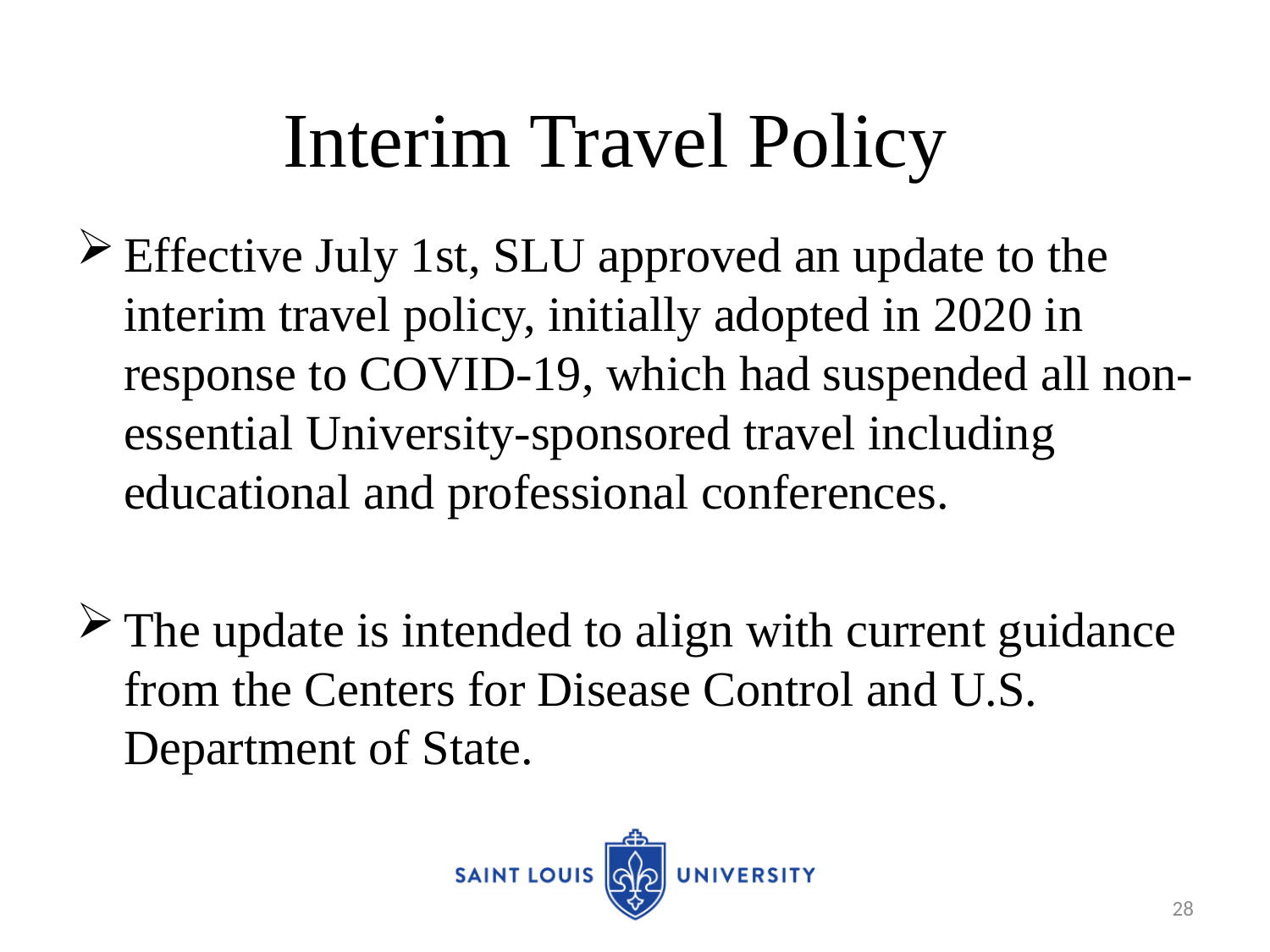

# Interim Travel Policy
Effective July 1st, SLU approved an update to the interim travel policy, initially adopted in 2020 in response to COVID-19, which had suspended all non-essential University-sponsored travel including educational and professional conferences.

The update is intended to align with current guidance from the Centers for Disease Control and U.S. Department of State.

28